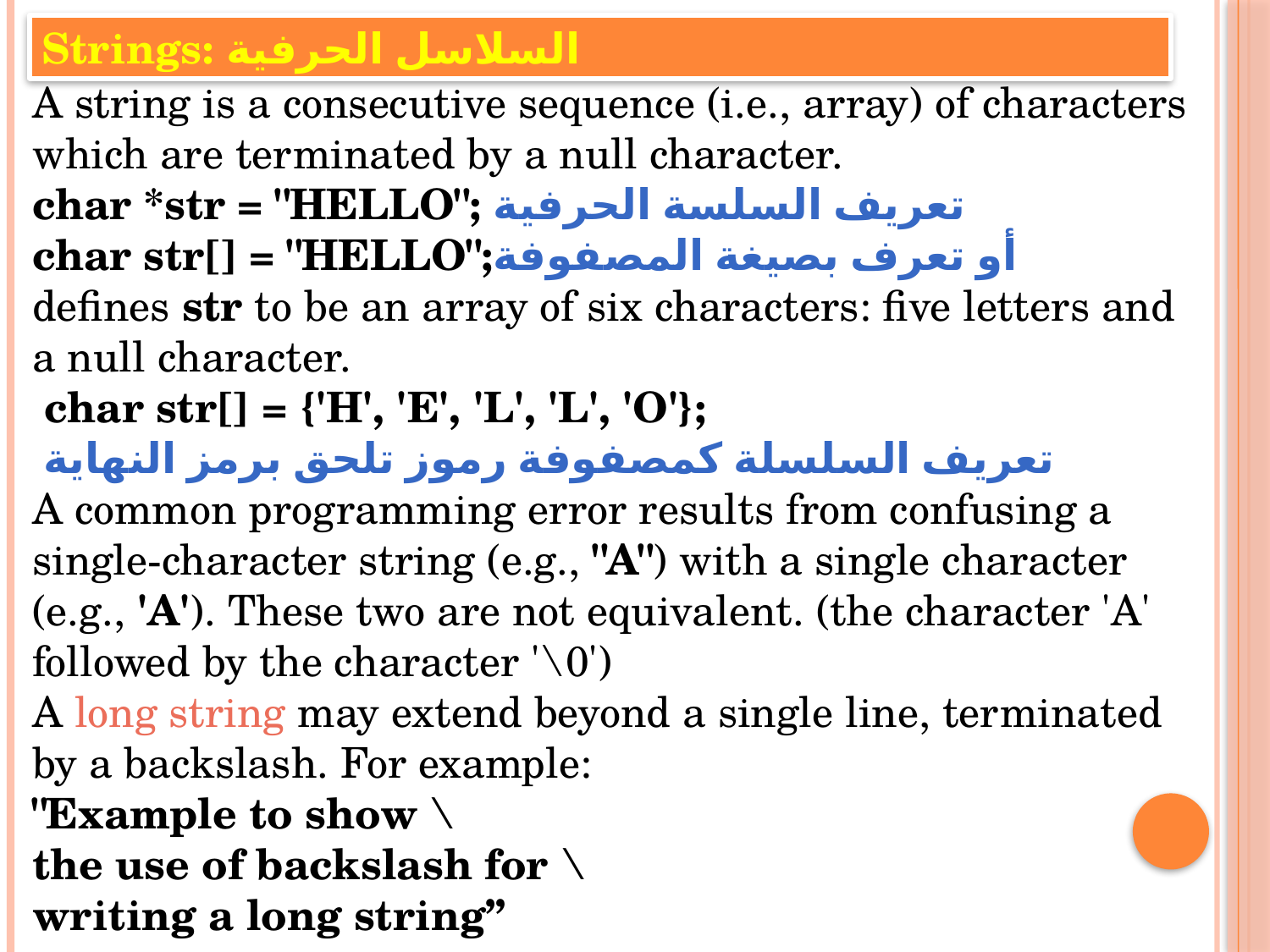

Strings: السلاسل الحرفية
A string is a consecutive sequence (i.e., array) of characters which are terminated by a null character.
char *str = "HELLO"; تعريف السلسة الحرفية
char str[] = "HELLO";أو تعرف بصيغة المصفوفة
defines str to be an array of six characters: five letters and a null character.
 char str[] = {'H', 'E', 'L', 'L', 'O'};
 تعريف السلسلة كمصفوفة رموز تلحق برمز النهاية
A common programming error results from confusing a single-character string (e.g., "A") with a single character (e.g., 'A'). These two are not equivalent. (the character 'A' followed by the character '\0')
A long string may extend beyond a single line, terminated by a backslash. For example:
"Example to show \
the use of backslash for \
writing a long string”